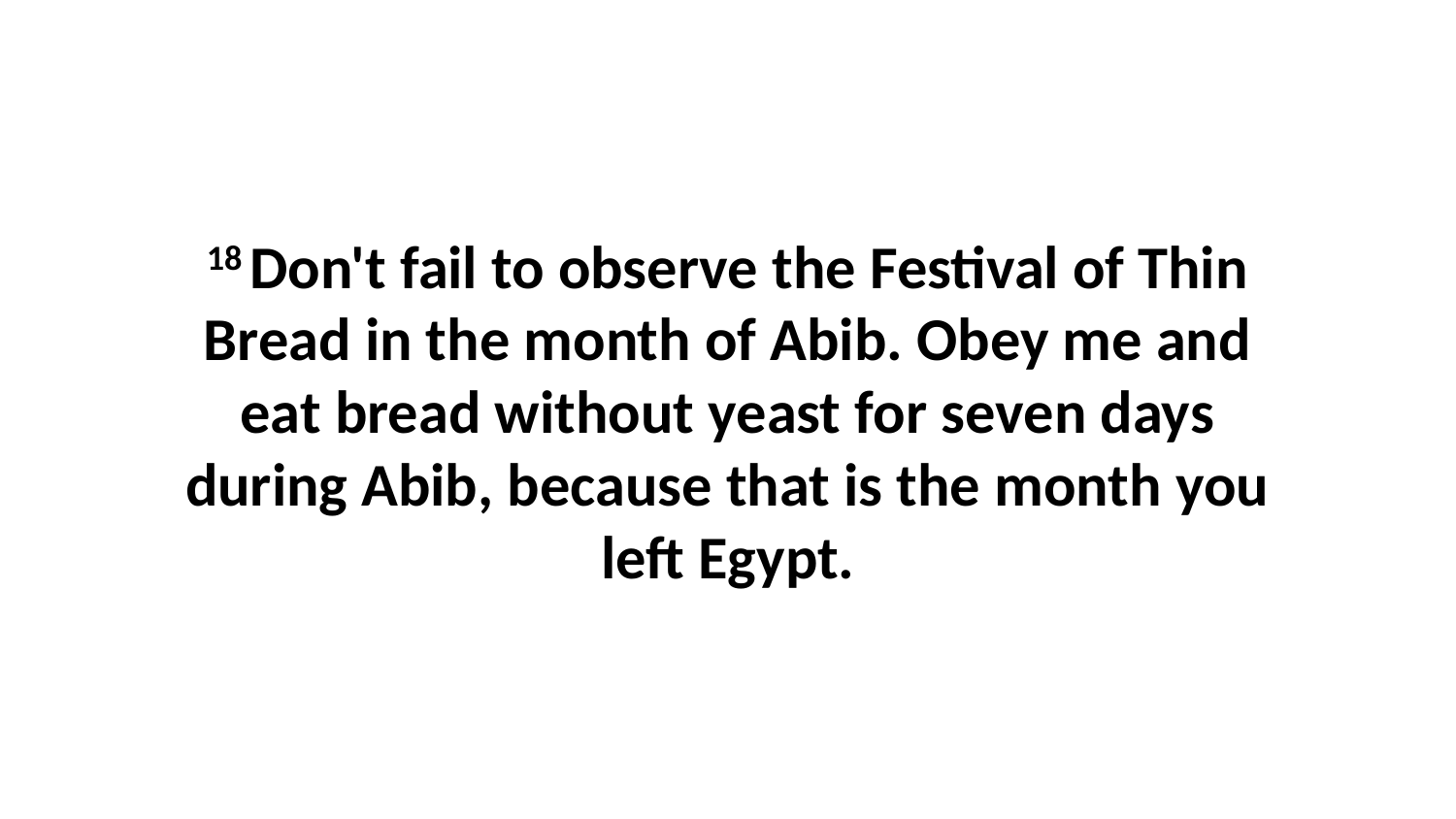

18 Don't fail to observe the Festival of Thin Bread in the month of Abib. Obey me and eat bread without yeast for seven days during Abib, because that is the month you left Egypt.